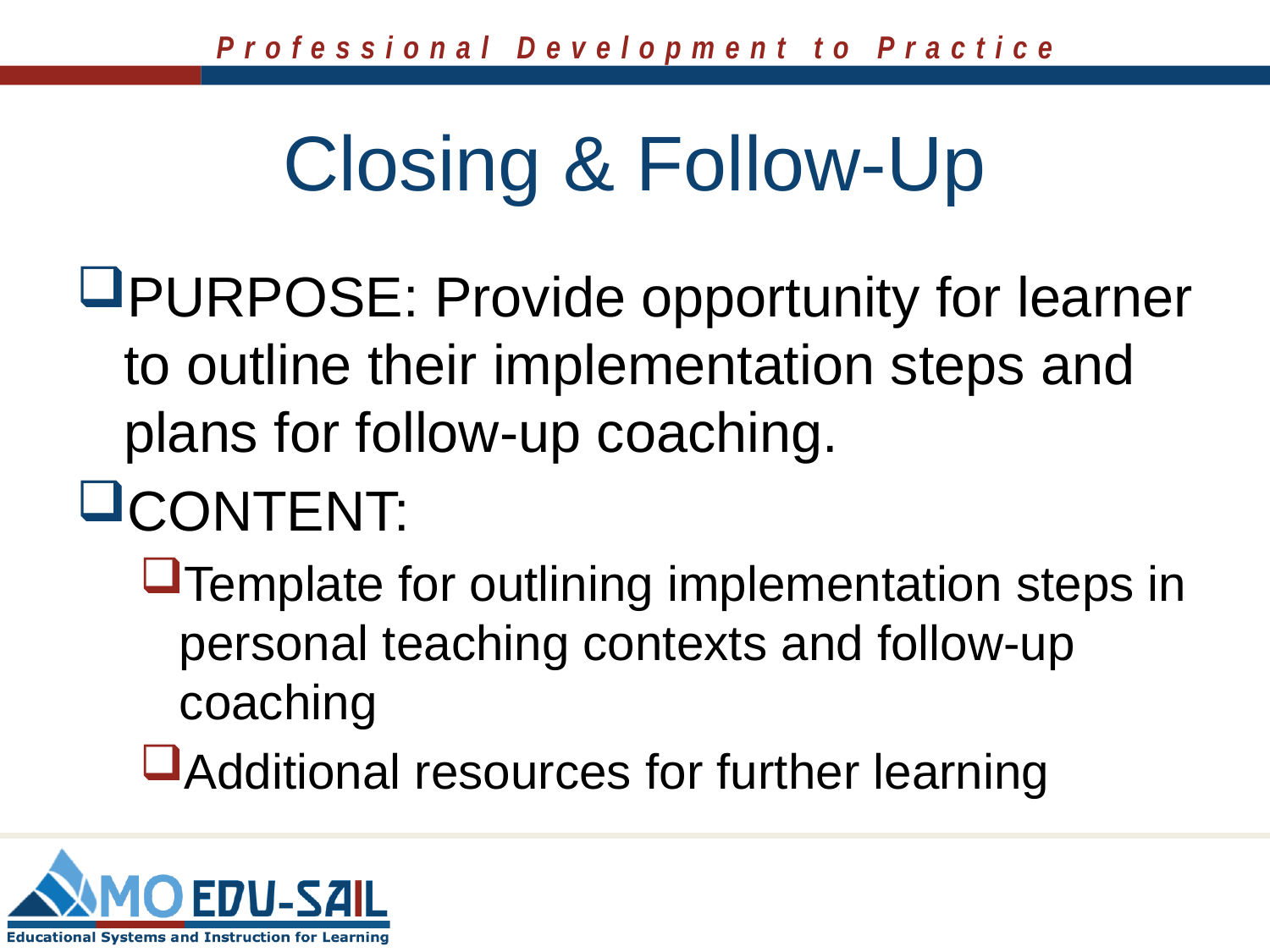

# Closing & Follow-Up
PURPOSE: Provide opportunity for learner to outline their implementation steps and plans for follow-up coaching.
CONTENT:
Template for outlining implementation steps in personal teaching contexts and follow-up coaching
Additional resources for further learning